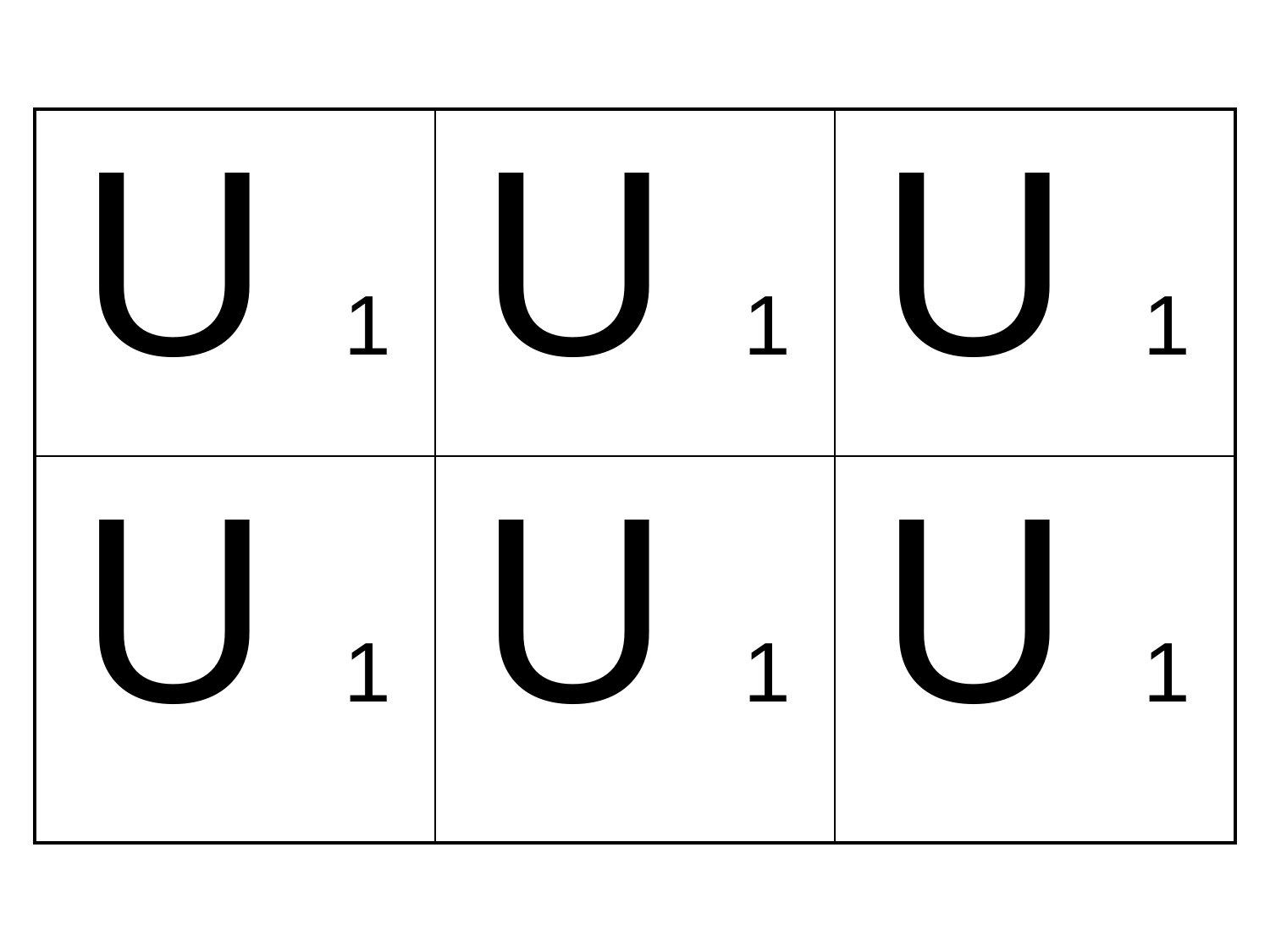

| U 1 | U 1 | U 1 |
| --- | --- | --- |
| U 1 | U 1 | U 1 |